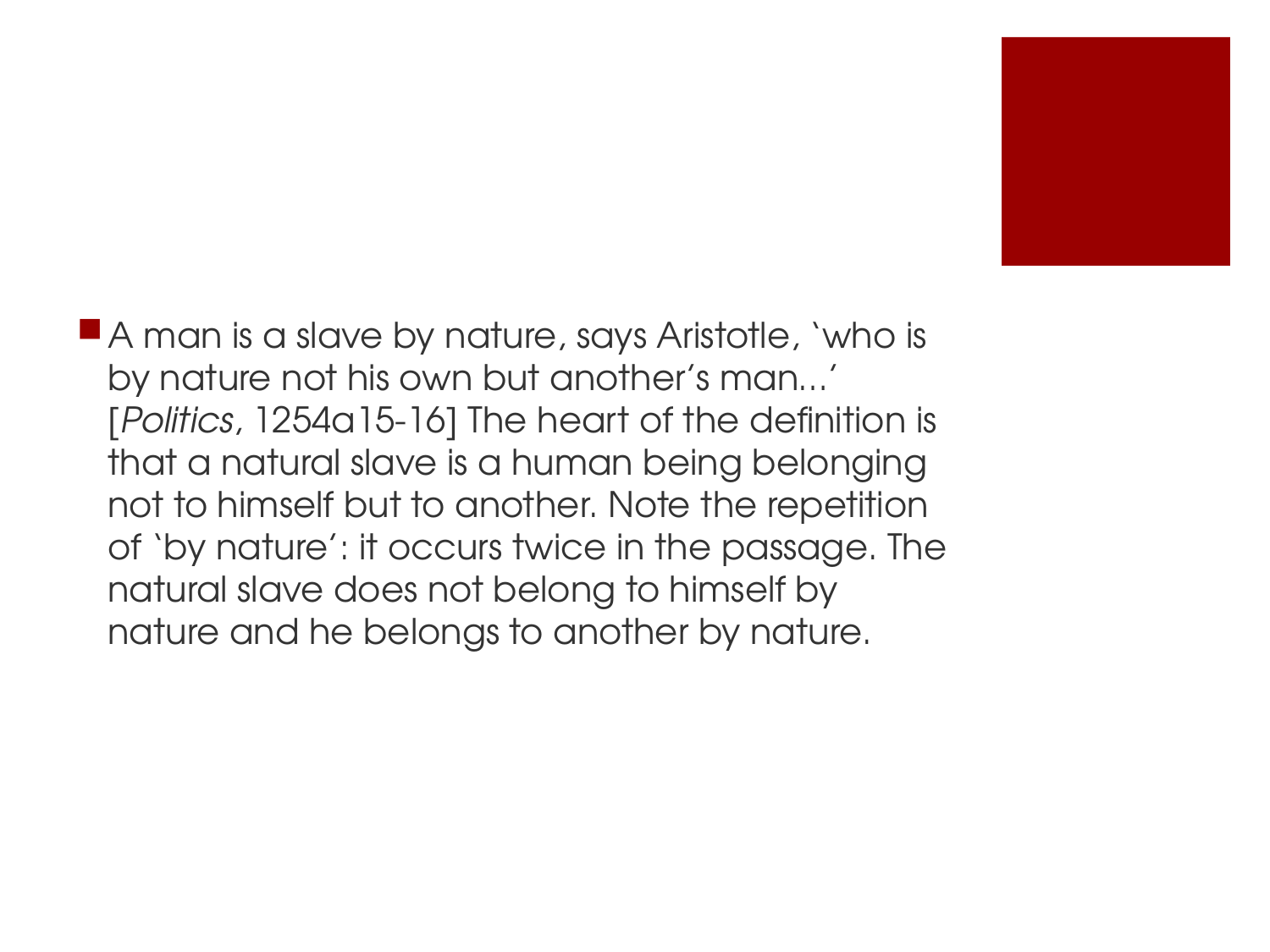

#
A man is a slave by nature, says Aristotle, ‘who is by nature not his own but another’s man…’ [Politics, 1254a15-16] The heart of the definition is that a natural slave is a human being belonging not to himself but to another. Note the repetition of ‘by nature’: it occurs twice in the passage. The natural slave does not belong to himself by nature and he belongs to another by nature.